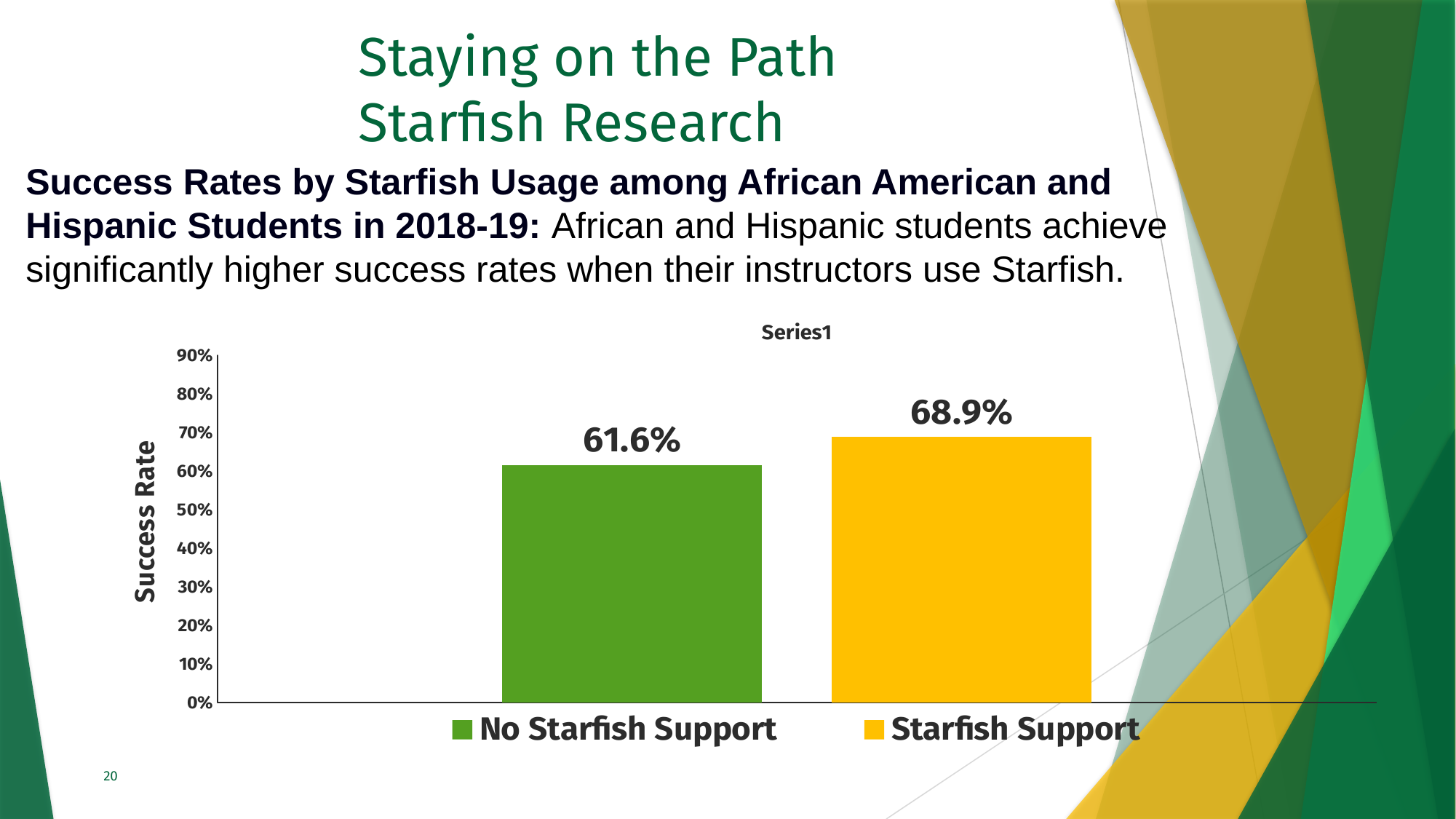

# Staying on the Path Starfish Research
Success Rates by Starfish Usage among African American and Hispanic Students in 2018-19: African and Hispanic students achieve significantly higher success rates when their instructors use Starfish.

### Chart

| Category | No Starfish Support | Starfish Support |
|---|---|---|
|  | 0.616 | 0.689 |
20